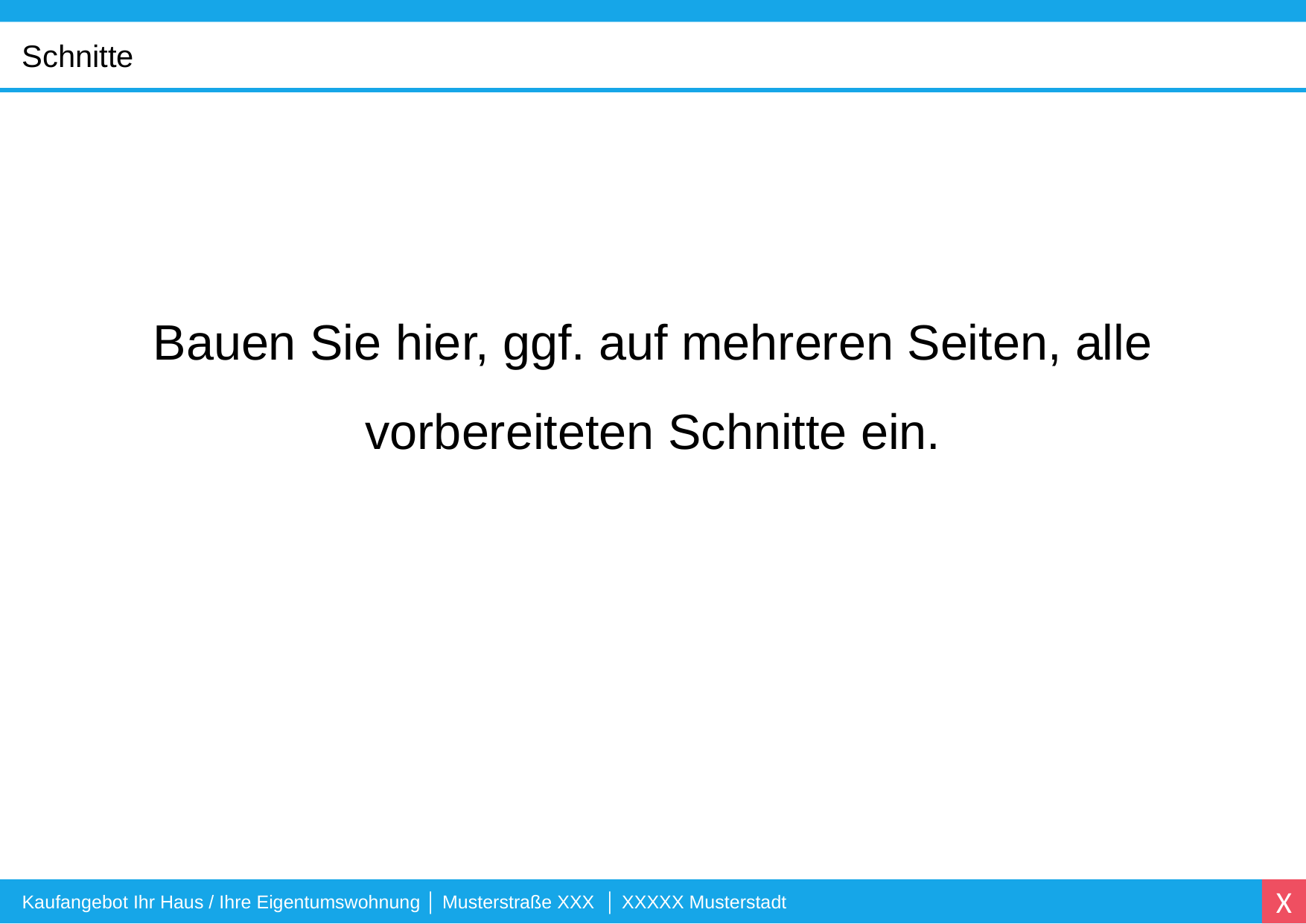

Schnitte

Bauen Sie hier, ggf. auf mehreren Seiten, alle vorbereiteten Schnitte ein.
Kaufangebot Ihr Haus / Ihre Eigentumswohnung │ Musterstraße XXX  │ XXXXX Musterstadt
X